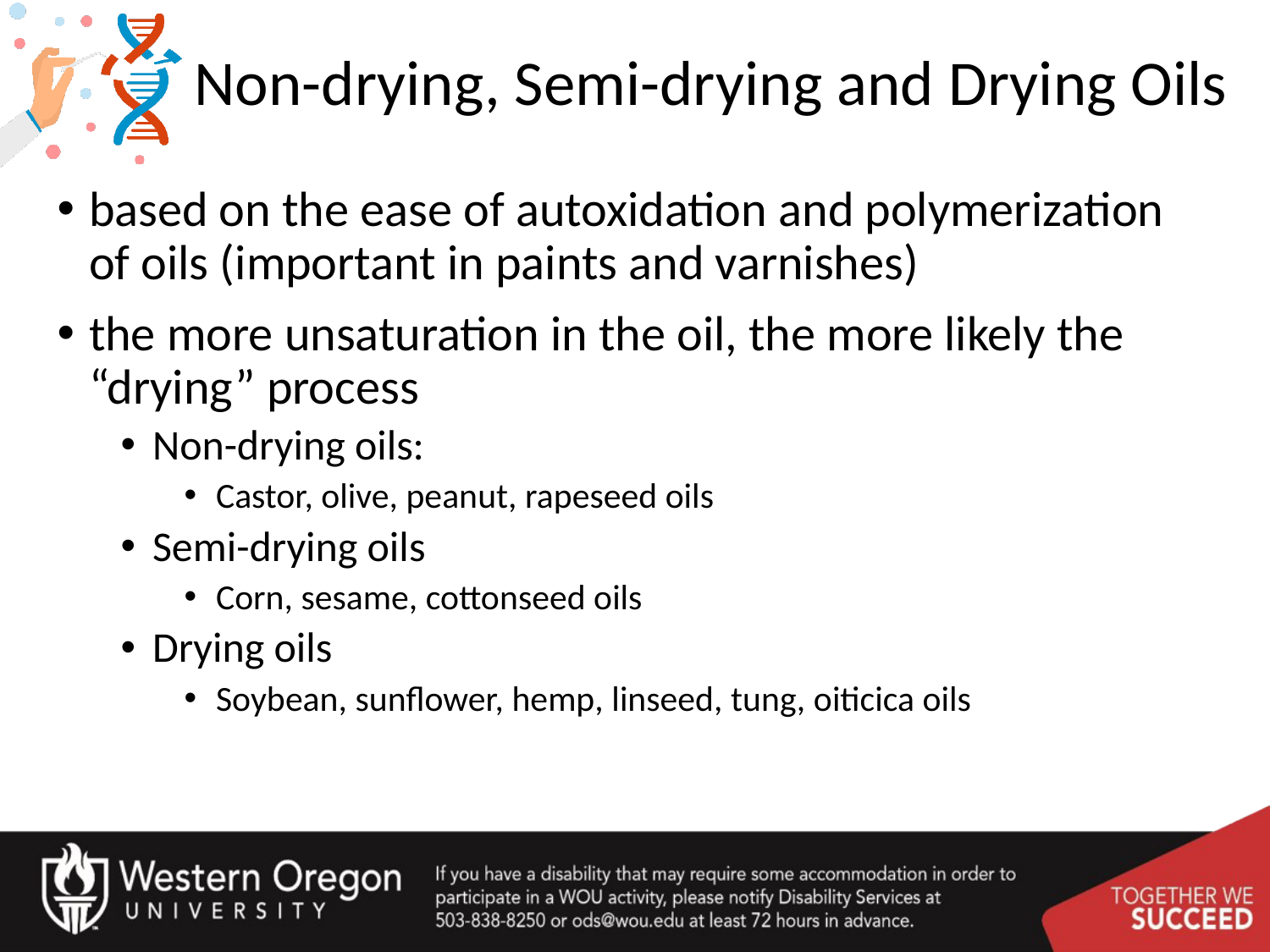

# Non-drying, Semi-drying and Drying Oils
based on the ease of autoxidation and polymerization of oils (important in paints and varnishes)
the more unsaturation in the oil, the more likely the “drying” process
Non-drying oils:
Castor, olive, peanut, rapeseed oils
Semi-drying oils
Corn, sesame, cottonseed oils
Drying oils
Soybean, sunflower, hemp, linseed, tung, oiticica oils